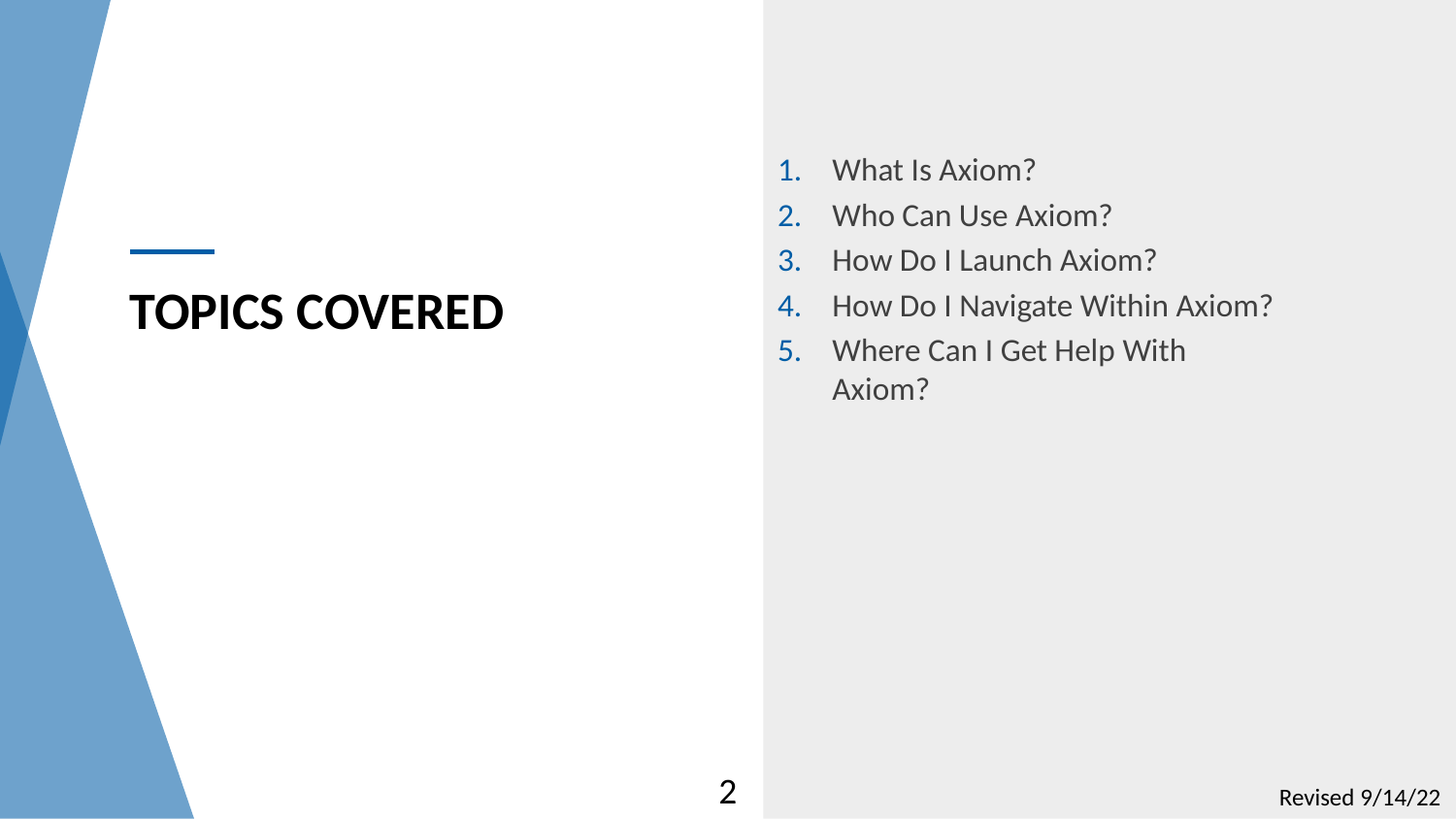

What Is Axiom?
Who Can Use Axiom?
How Do I Launch Axiom?
How Do I Navigate Within Axiom?
Where Can I Get Help With Axiom?
2
Revised 9/14/22